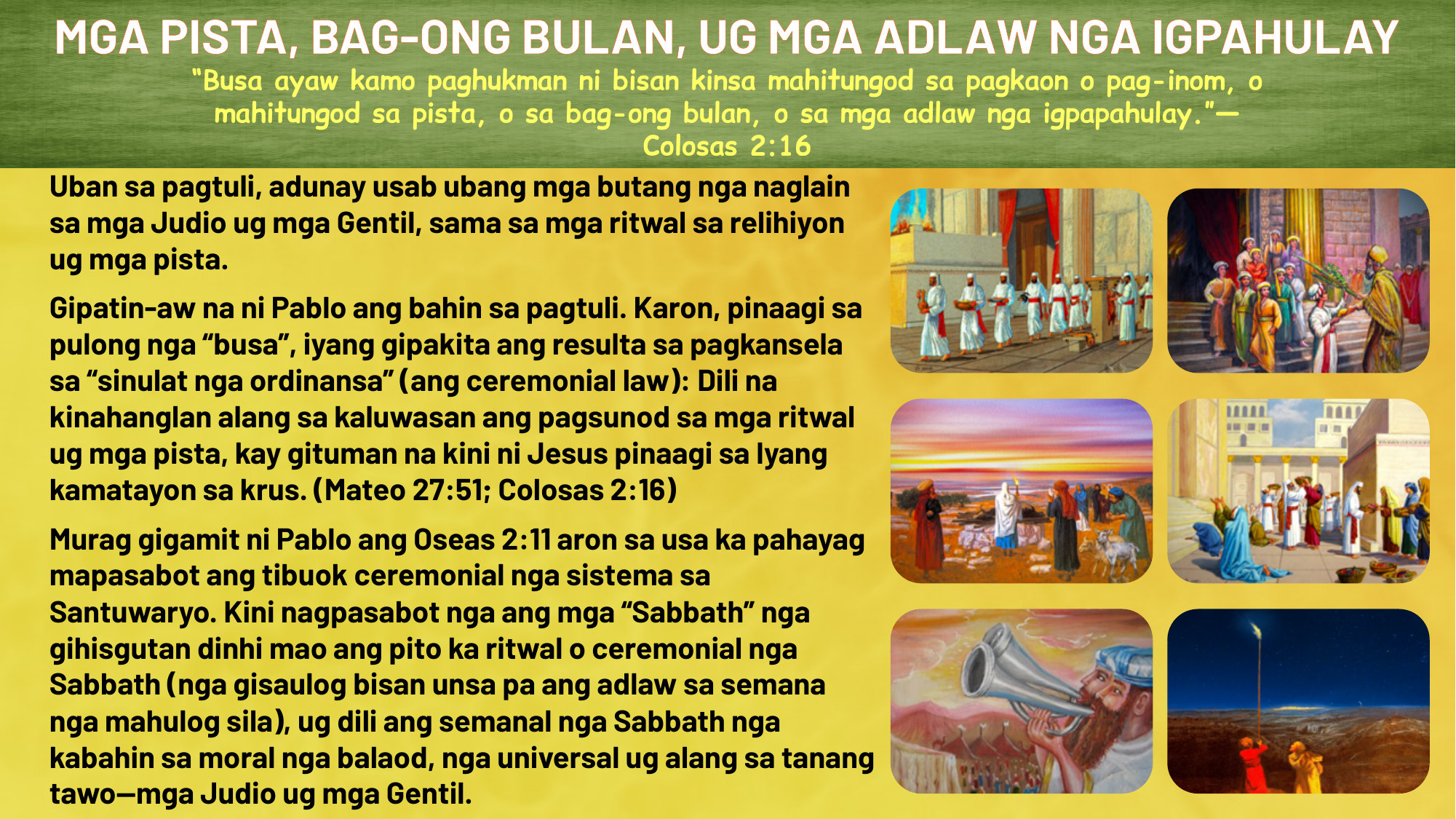

MGA PISTA, BAG-ONG BULAN, UG MGA ADLAW NGA IGPAHULAY
“Busa ayaw kamo paghukman ni bisan kinsa mahitungod sa pagkaon o pag-inom, o mahitungod sa pista, o sa bag-ong bulan, o sa mga adlaw nga igpapahulay.”— Colosas 2:16
Uban sa pagtuli, adunay usab ubang mga butang nga naglain sa mga Judio ug mga Gentil, sama sa mga ritwal sa relihiyon ug mga pista.

Gipatin-aw na ni Pablo ang bahin sa pagtuli. Karon, pinaagi sa pulong nga “busa”, iyang gipakita ang resulta sa pagkansela sa “sinulat nga ordinansa” (ang ceremonial law): Dili na kinahanglan alang sa kaluwasan ang pagsunod sa mga ritwal ug mga pista, kay gituman na kini ni Jesus pinaagi sa Iyang kamatayon sa krus. (Mateo 27:51; Colosas 2:16)
Murag gigamit ni Pablo ang Oseas 2:11 aron sa usa ka pahayag mapasabot ang tibuok ceremonial nga sistema sa Santuwaryo. Kini nagpasabot nga ang mga “Sabbath” nga gihisgutan dinhi mao ang pito ka ritwal o ceremonial nga Sabbath (nga gisaulog bisan unsa pa ang adlaw sa semana nga mahulog sila), ug dili ang semanal nga Sabbath nga kabahin sa moral nga balaod, nga universal ug alang sa tanang tawo—mga Judio ug mga Gentil.